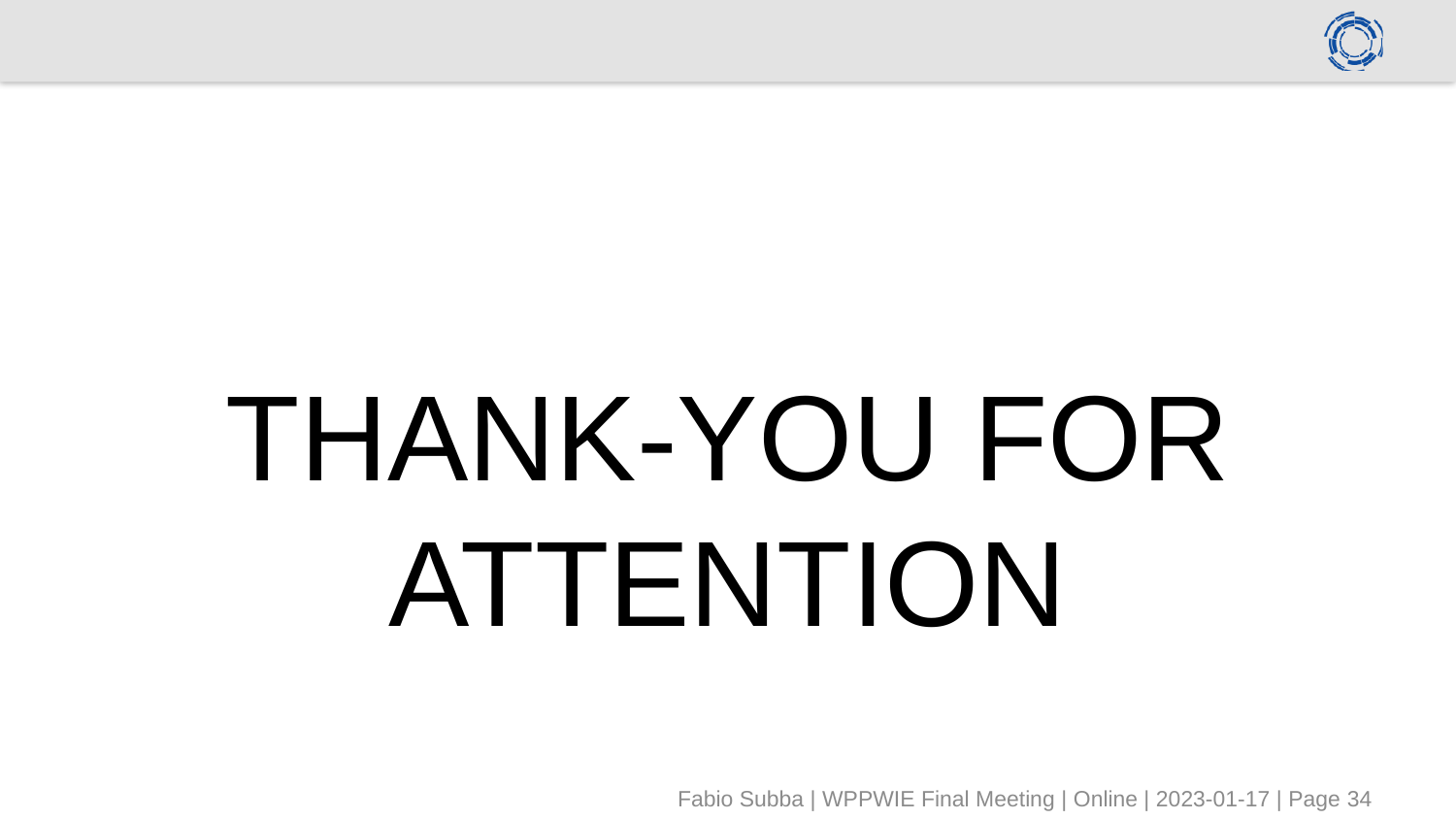

#
THANK-YOU FOR ATTENTION
Fabio Subba | WPPWIE Final Meeting | Online | 2023-01-17 | Page 34